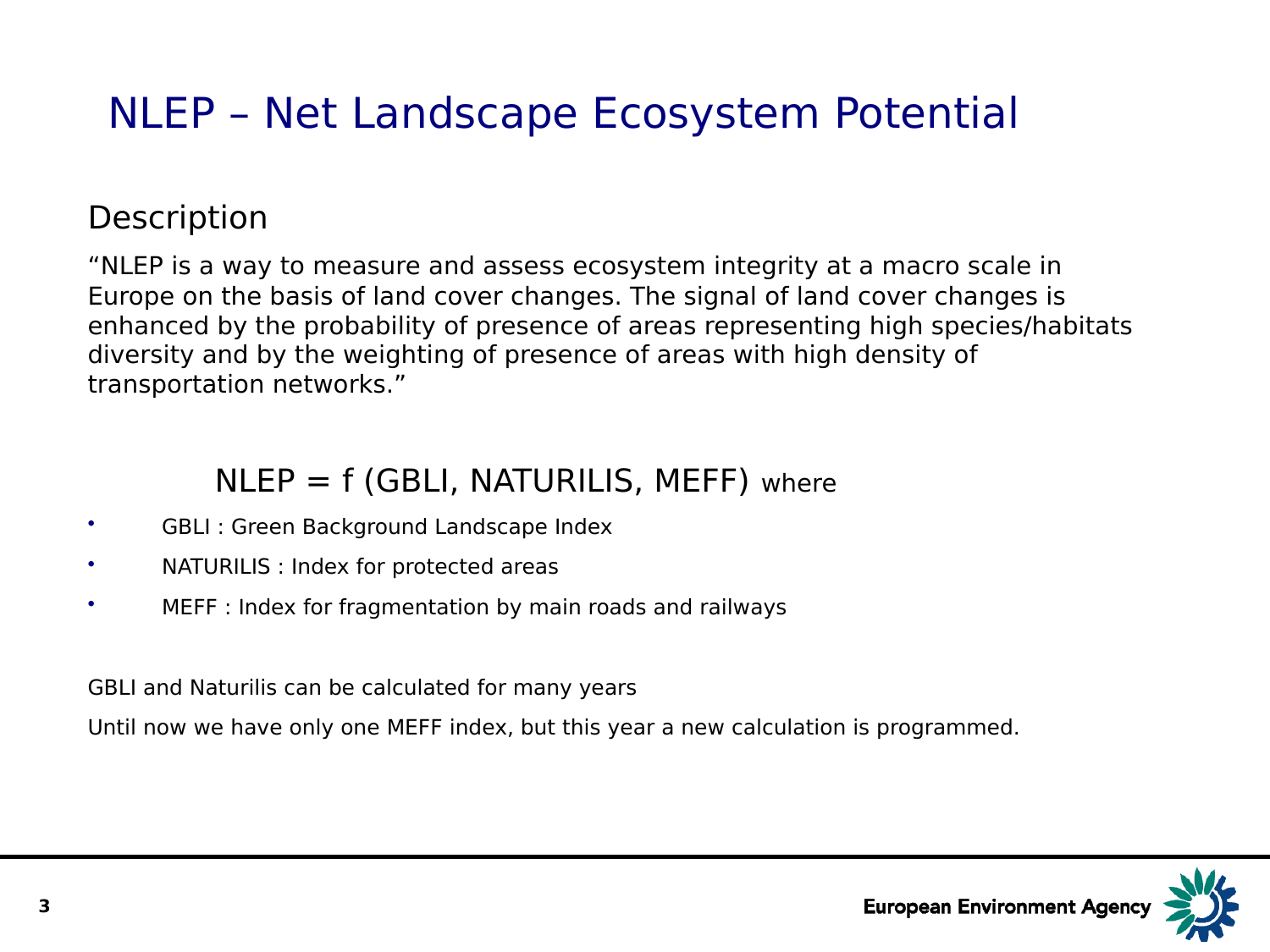

# NLEP – Net Landscape Ecosystem Potential
Description
“NLEP is a way to measure and assess ecosystem integrity at a macro scale in Europe on the basis of land cover changes. The signal of land cover changes is enhanced by the probability of presence of areas representing high species/habitats diversity and by the weighting of presence of areas with high density of transportation networks.”

	NLEP = f (GBLI, NATURILIS, MEFF) where
GBLI : Green Background Landscape Index
NATURILIS : Index for protected areas
MEFF : Index for fragmentation by main roads and railways

GBLI and Naturilis can be calculated for many years
Until now we have only one MEFF index, but this year a new calculation is programmed.
3